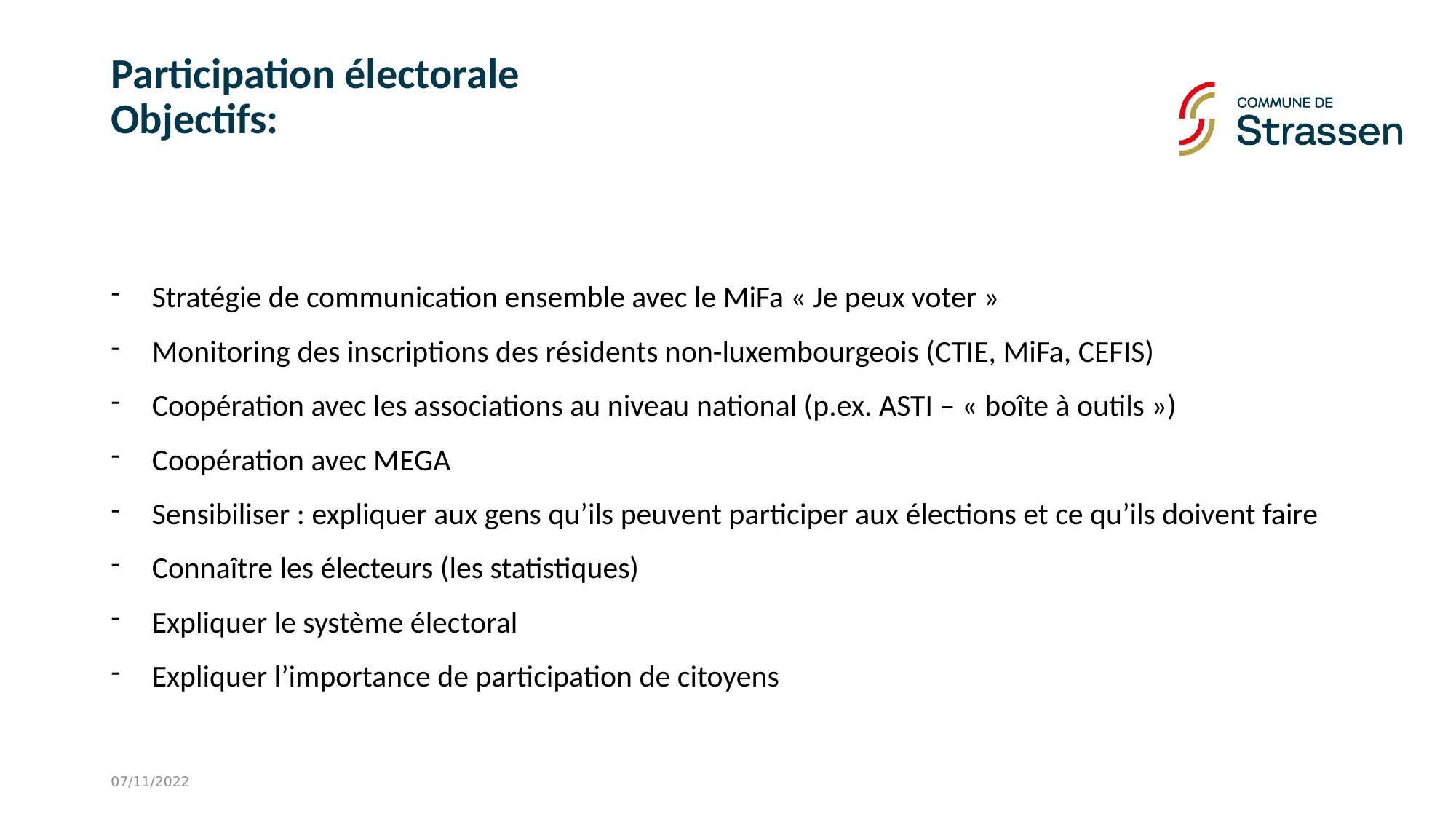

# Participation électorale Objectifs:

Stratégie de communication ensemble avec le MiFa « Je peux voter »
Monitoring des inscriptions des résidents non-luxembourgeois (CTIE, MiFa, CEFIS)
Coopération avec les associations au niveau national (p.ex. ASTI – « boîte à outils »)
Coopération avec MEGA
Sensibiliser : expliquer aux gens qu’ils peuvent participer aux élections et ce qu’ils doivent faire
Connaître les électeurs (les statistiques)
Expliquer le système électoral
Expliquer l’importance de participation de citoyens

07/11/2022